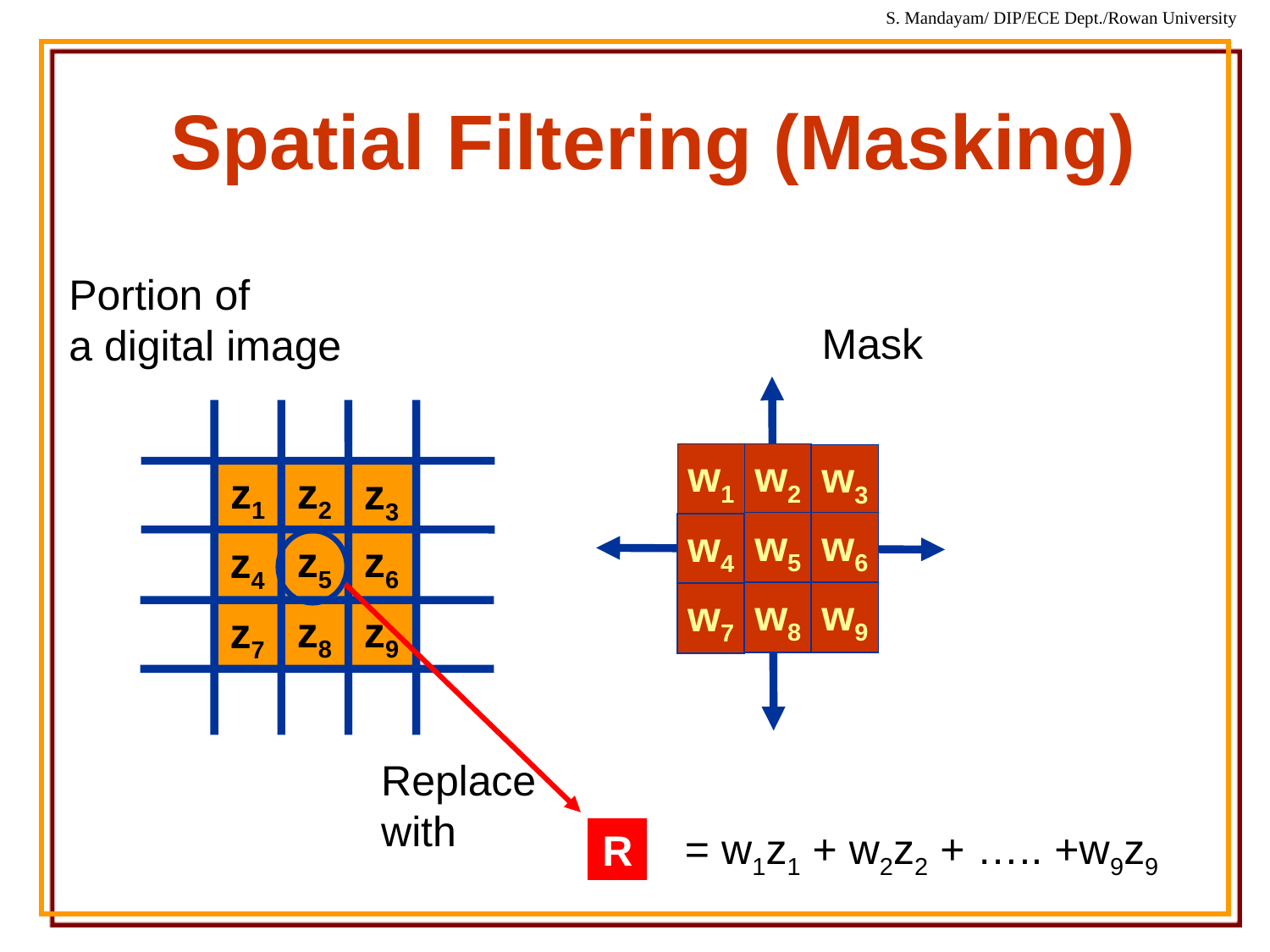

# Spatial Filtering (Masking)
Portion of
a digital image
Mask

z1
z2
z3
z5
z6
z4
z8
z9
z7

w1
w2
w3
w5
w6
w4
w8
w9
w7

Replace
with
R
= w1z1 + w2z2 + ….. +w9z9